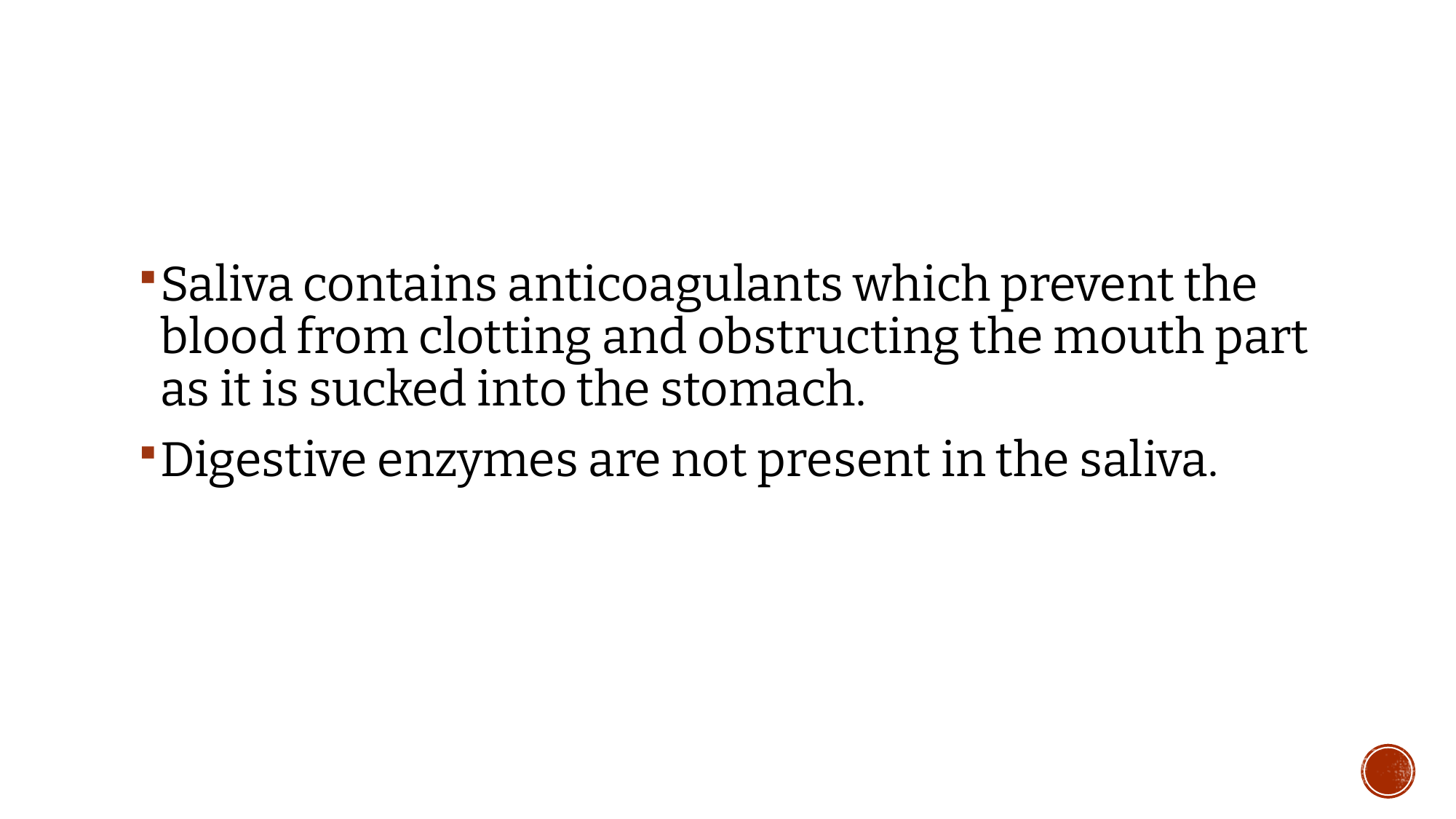

#
Saliva contains anticoagulants which prevent the blood from clotting and obstructing the mouth part as it is sucked into the stomach.
Digestive enzymes are not present in the saliva.